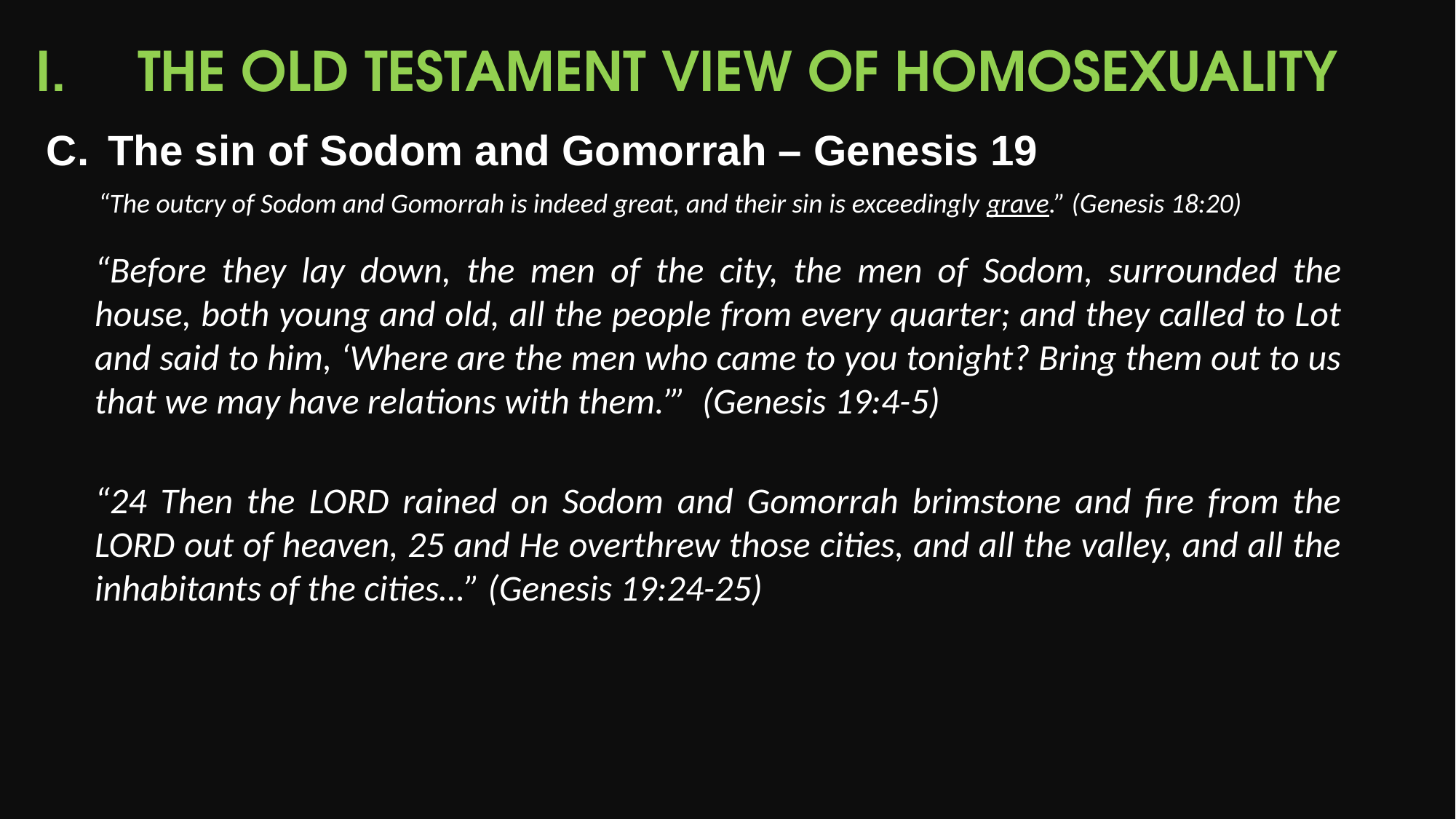

The Old Testament view of homosexuality
The sin of Sodom and Gomorrah – Genesis 19
“The outcry of Sodom and Gomorrah is indeed great, and their sin is exceedingly grave.” (Genesis 18:20)
“Before they lay down, the men of the city, the men of Sodom, surrounded the house, both young and old, all the people from every quarter; and they called to Lot and said to him, ‘Where are the men who came to you tonight? Bring them out to us that we may have relations with them.’”  (Genesis 19:4-5)
“24 Then the LORD rained on Sodom and Gomorrah brimstone and fire from the LORD out of heaven, 25 and He overthrew those cities, and all the valley, and all the inhabitants of the cities…” (Genesis 19:24-25)